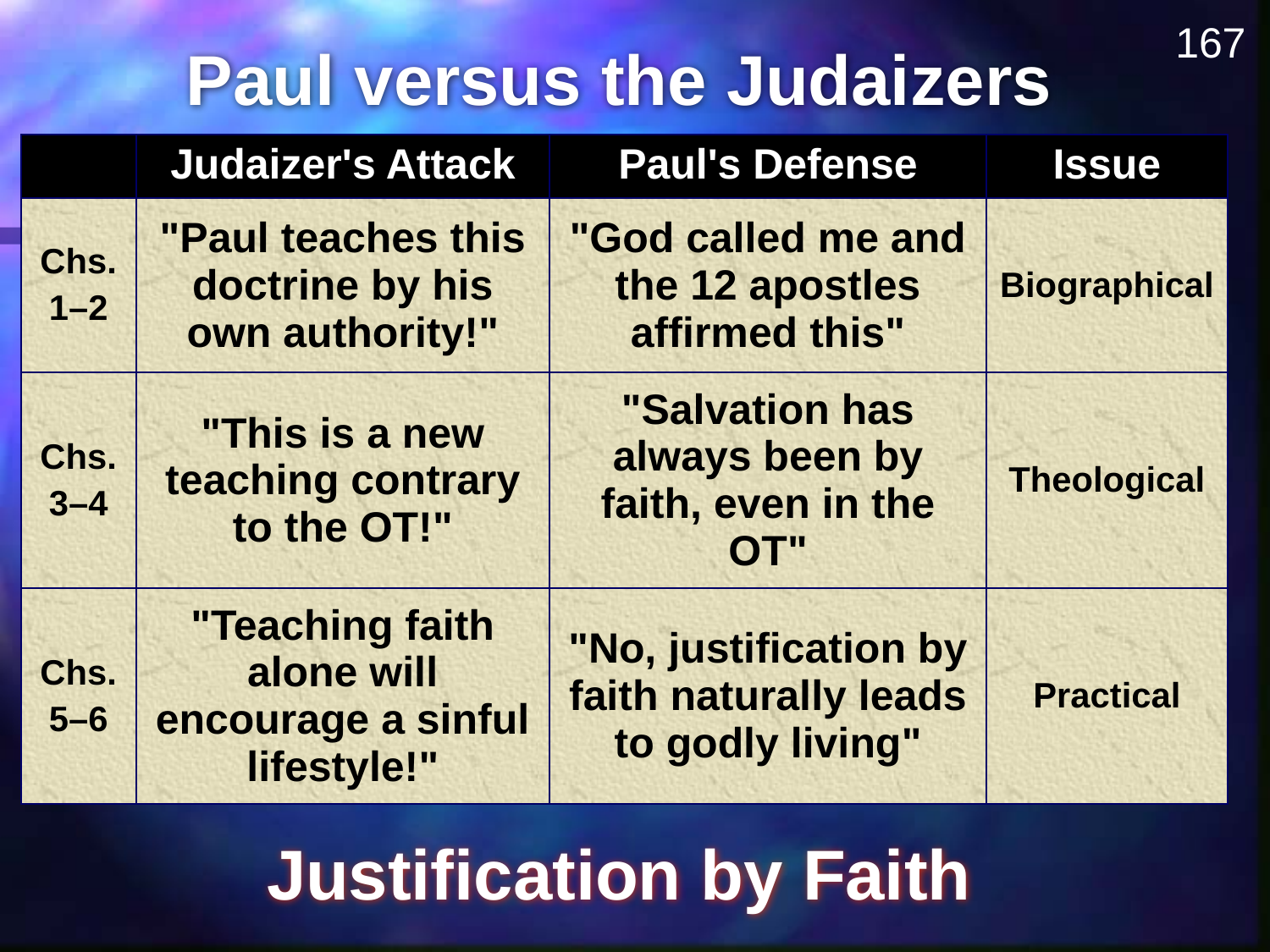

167
Paul versus the Judaizers
|  | Judaizer's Attack | Paul's Defense | Issue |
| --- | --- | --- | --- |
| Chs. 1–2 | "Paul teaches this doctrine by his own authority!" | "God called me and the 12 apostles affirmed this" | Biographical |
| Chs. 3–4 | "This is a new teaching contrary to the OT!" | "Salvation has always been by faith, even in the OT" | Theological |
| Chs. 5–6 | "Teaching faith alone will encourage a sinful lifestyle!" | "No, justification by faith naturally leads to godly living" | Practical |
Justification by Faith